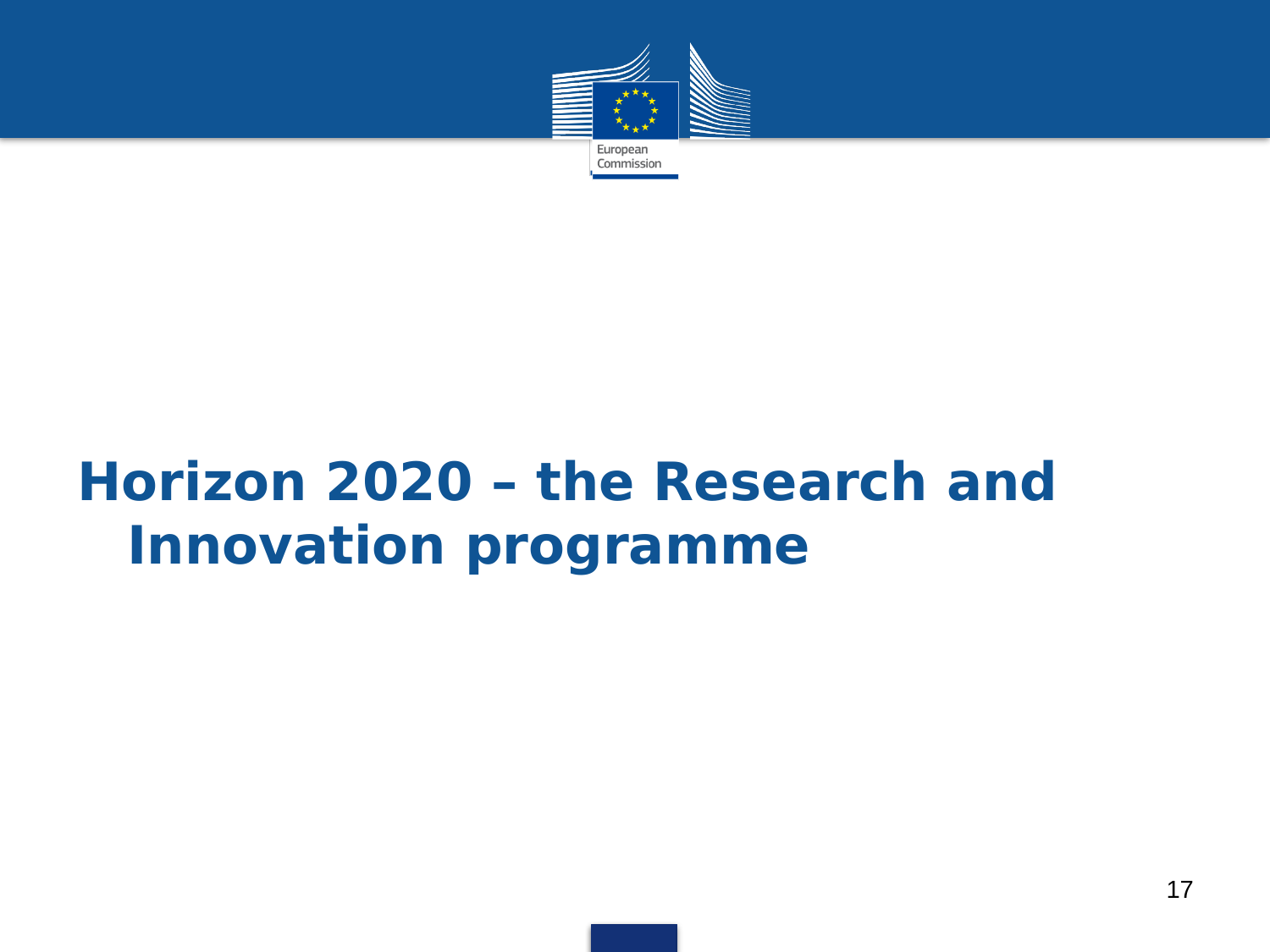

# Horizon 2020 – the Research and Innovation programme
17